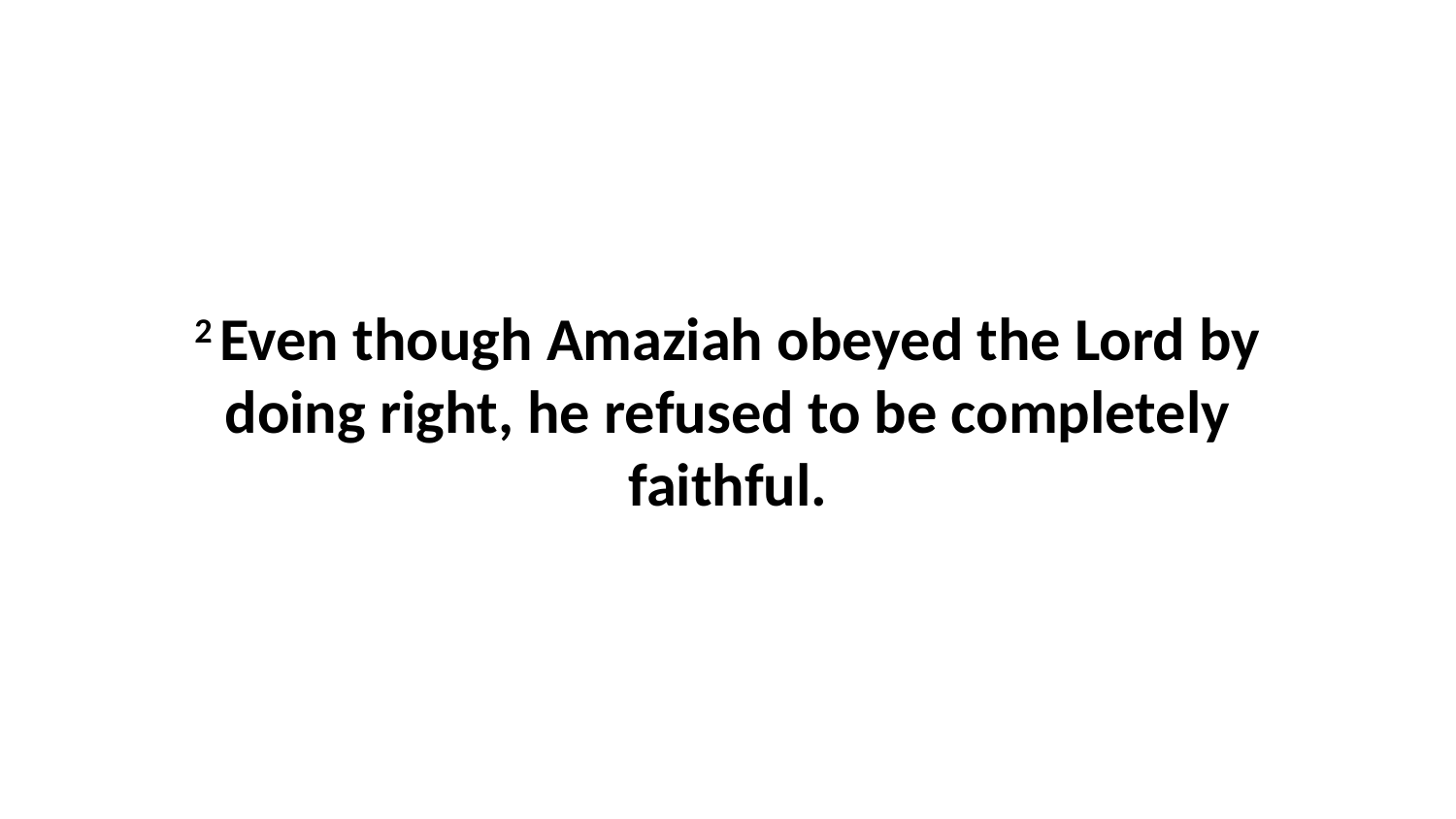

2 Even though Amaziah obeyed the Lord by doing right, he refused to be completely faithful.